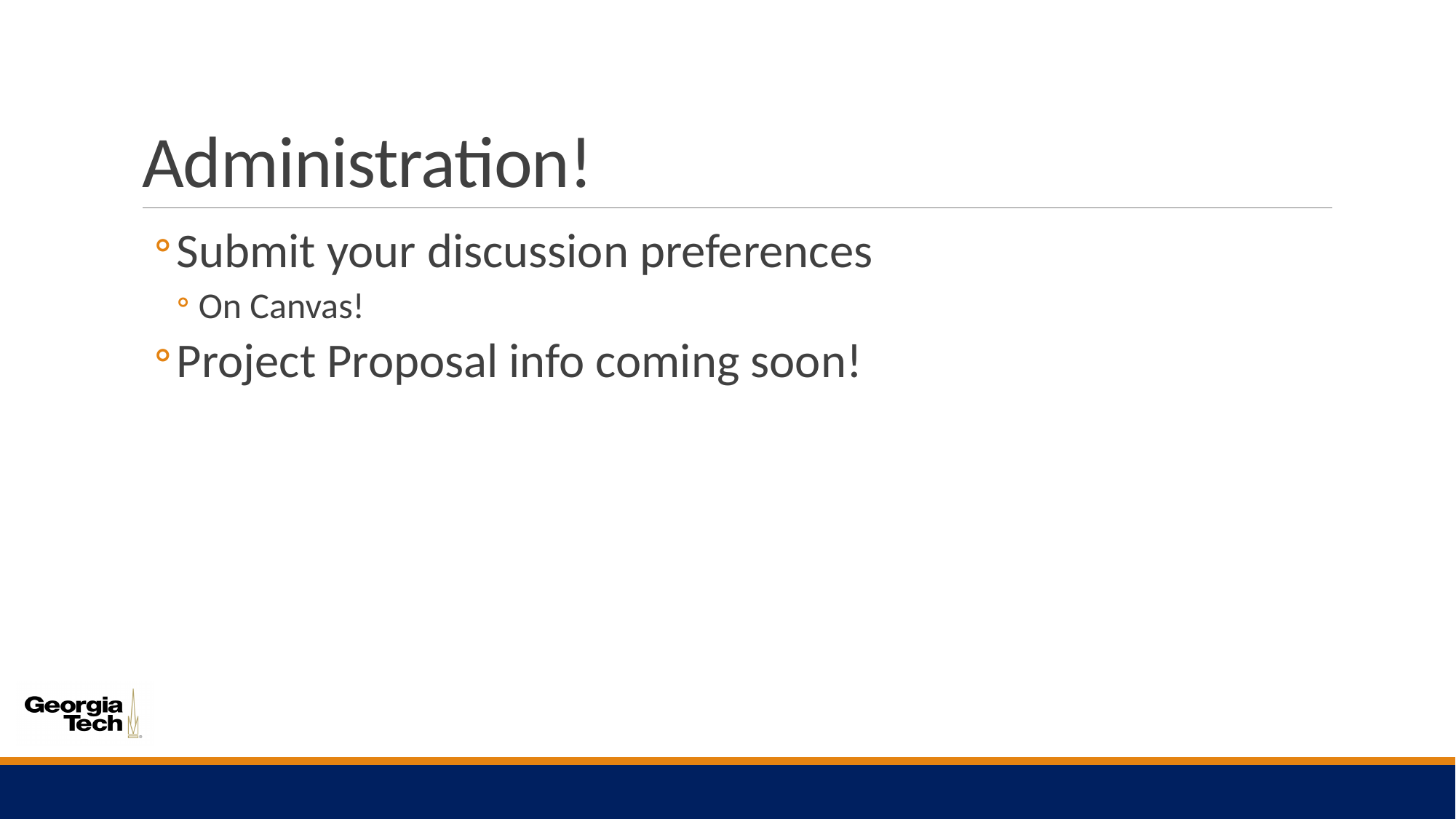

# Administration!
Submit your discussion preferences
On Canvas!
Project Proposal info coming soon!